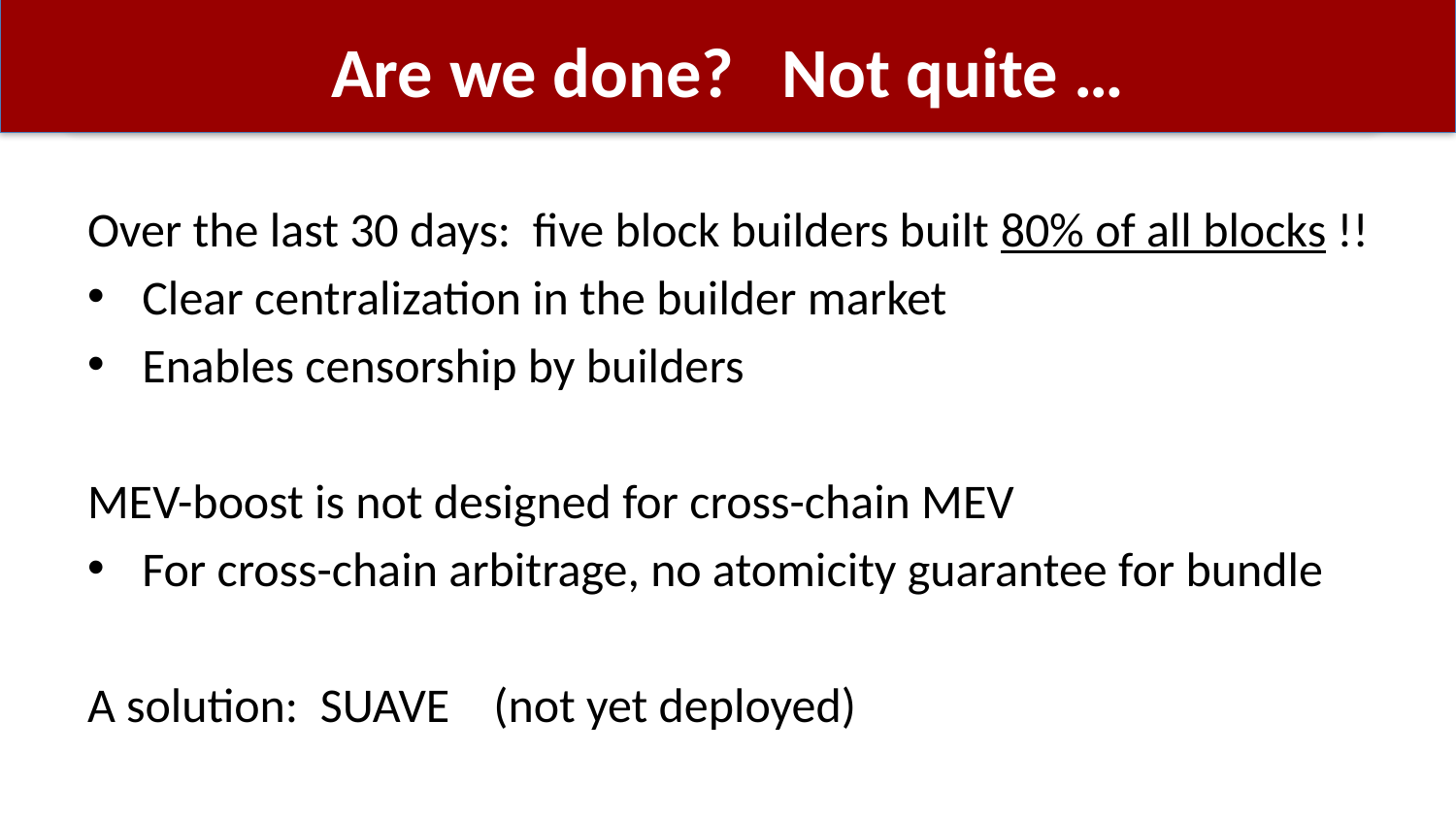

# Are we done?   Not quite …
Over the last 30 days:  five block builders built 80% of all blocks !!
Clear centralization in the builder market
Enables censorship by builders

MEV-boost is not designed for cross-chain MEV
For cross-chain arbitrage, no atomicity guarantee for bundle

A solution:  SUAVE    (not yet deployed)